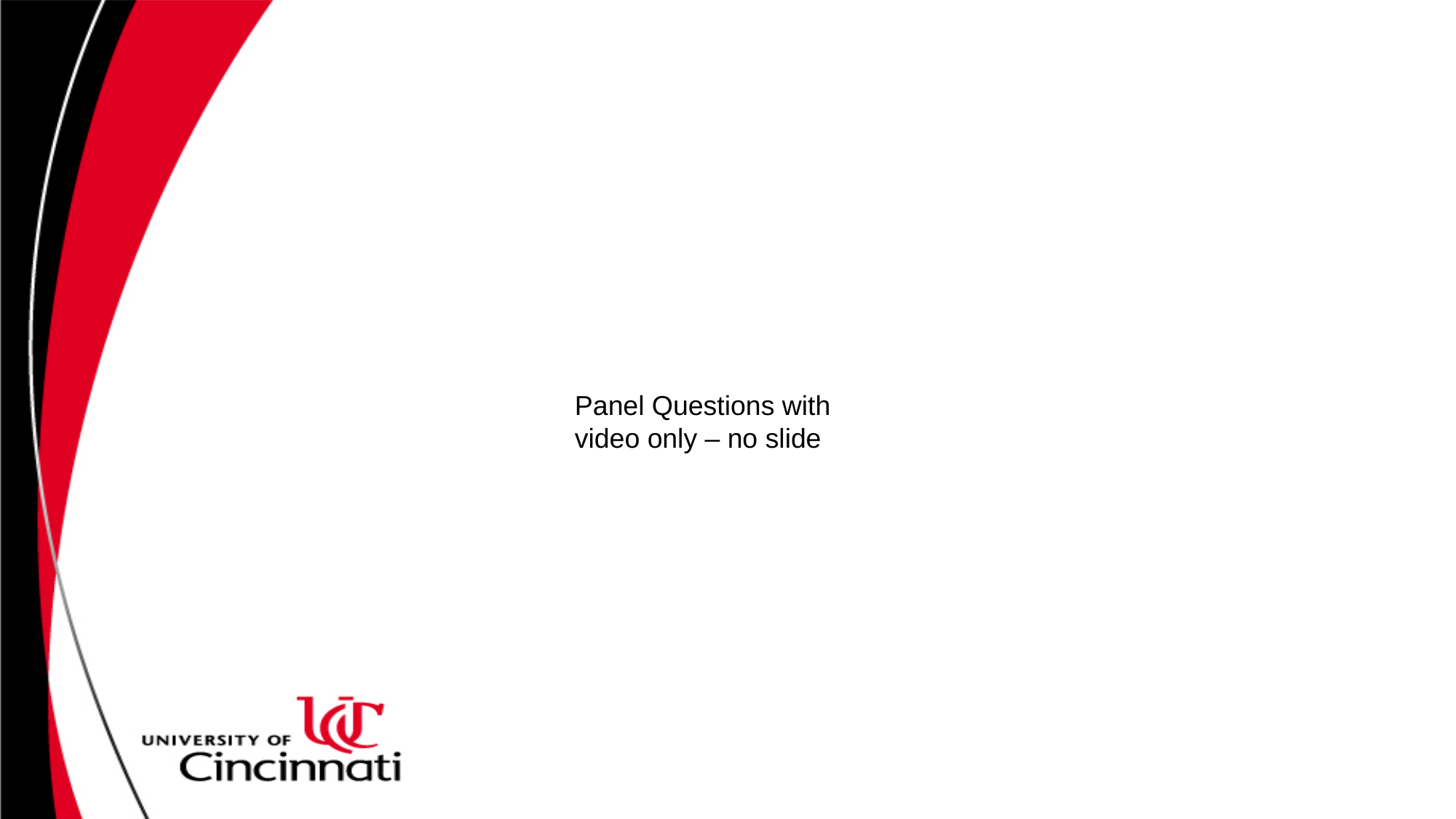

Panel Questions with video only – no slide